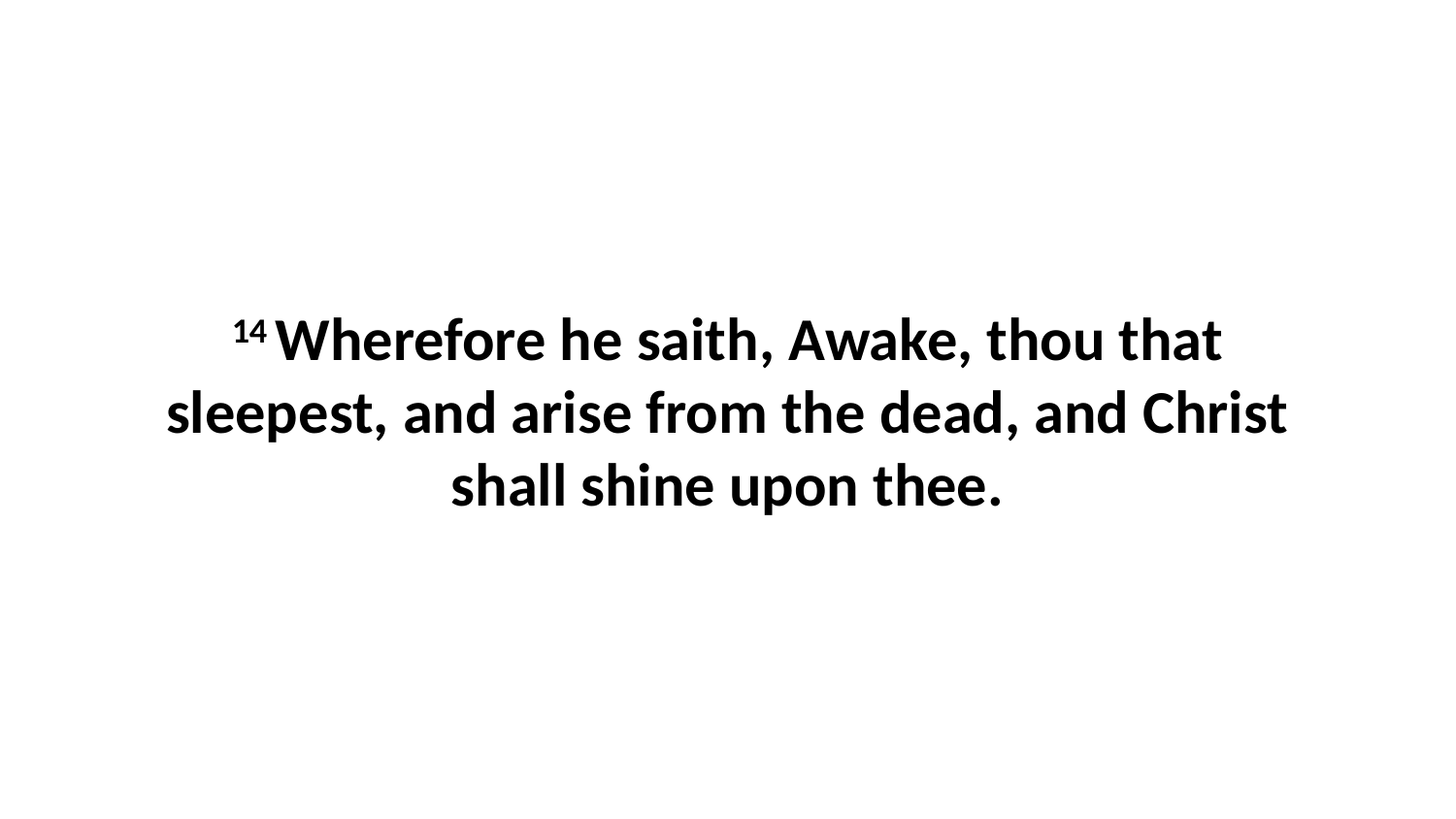

14 Wherefore he saith, Awake, thou that sleepest, and arise from the dead, and Christ shall shine upon thee.